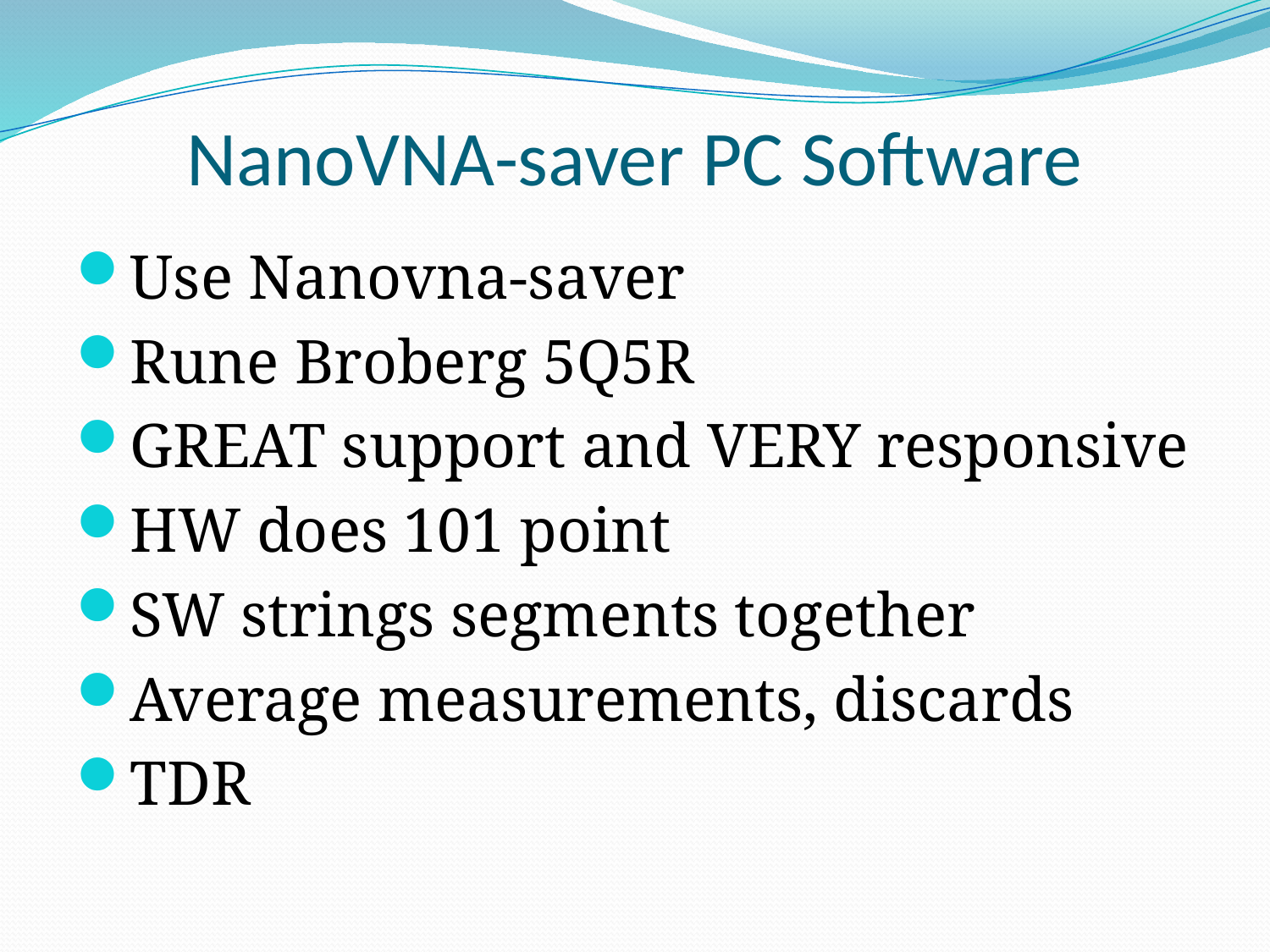

# NanoVNA-saver PC Software
Use Nanovna-saver
Rune Broberg 5Q5R
GREAT support and VERY responsive
HW does 101 point
SW strings segments together
Average measurements, discards
TDR